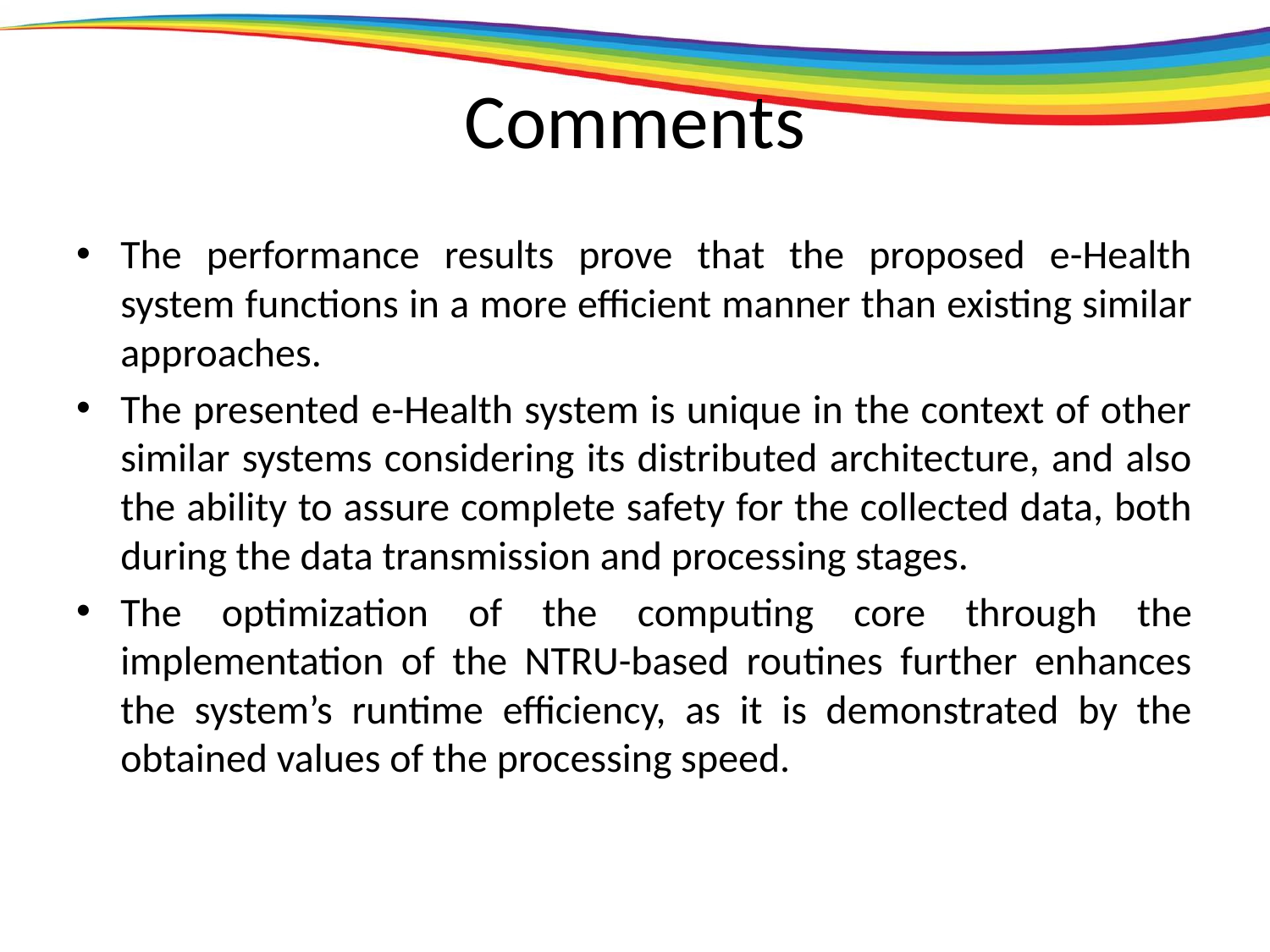

# Comments
The performance results prove that the proposed e-Health system functions in a more efficient manner than existing similar approaches.
The presented e-Health system is unique in the context of other similar systems considering its distributed architecture, and also the ability to assure complete safety for the collected data, both during the data transmission and processing stages.
The optimization of the computing core through the implementation of the NTRU-based routines further enhances the system’s runtime efficiency, as it is demonstrated by the obtained values of the processing speed.